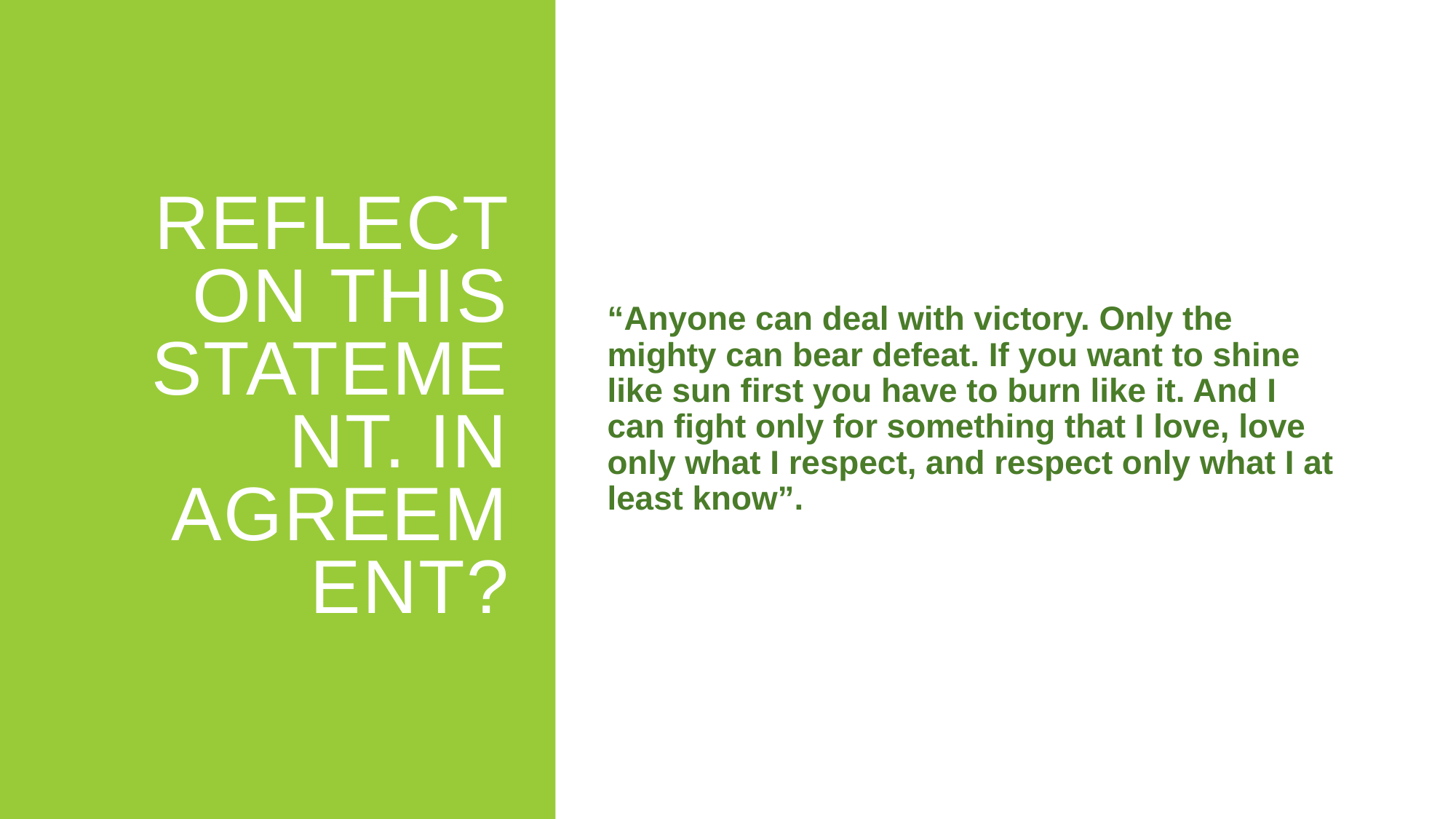

# Reflect on this statement. IN agreement?
“Anyone can deal with victory. Only the mighty can bear defeat. If you want to shine like sun first you have to burn like it. And I can fight only for something that I love, love only what I respect, and respect only what I at least know”.